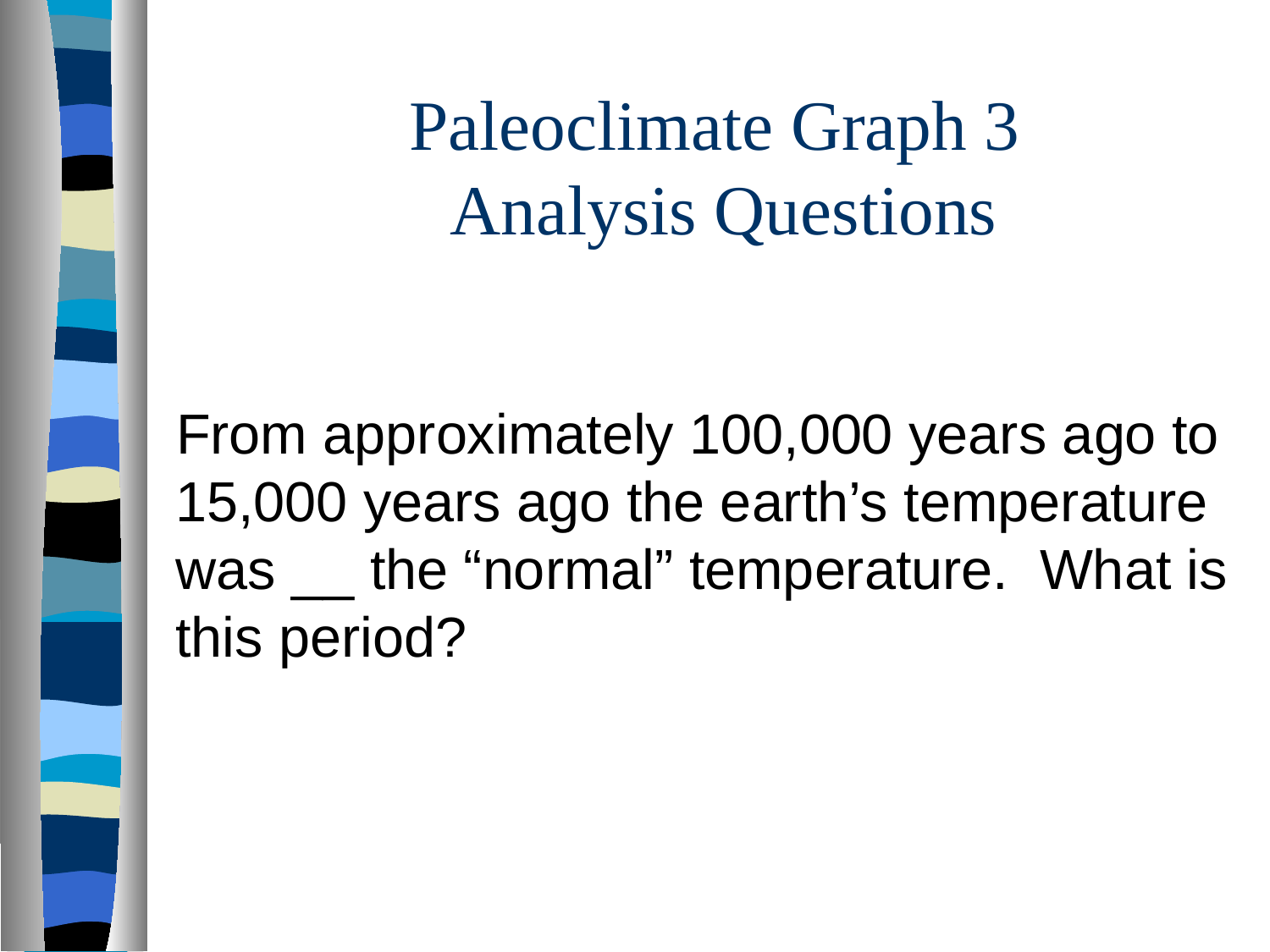

Paleoclimate Graph 3
Analysis Questions
From approximately 100,000 years ago to 15,000 years ago the earth’s temperature was __ the “normal” temperature.  What is this period?